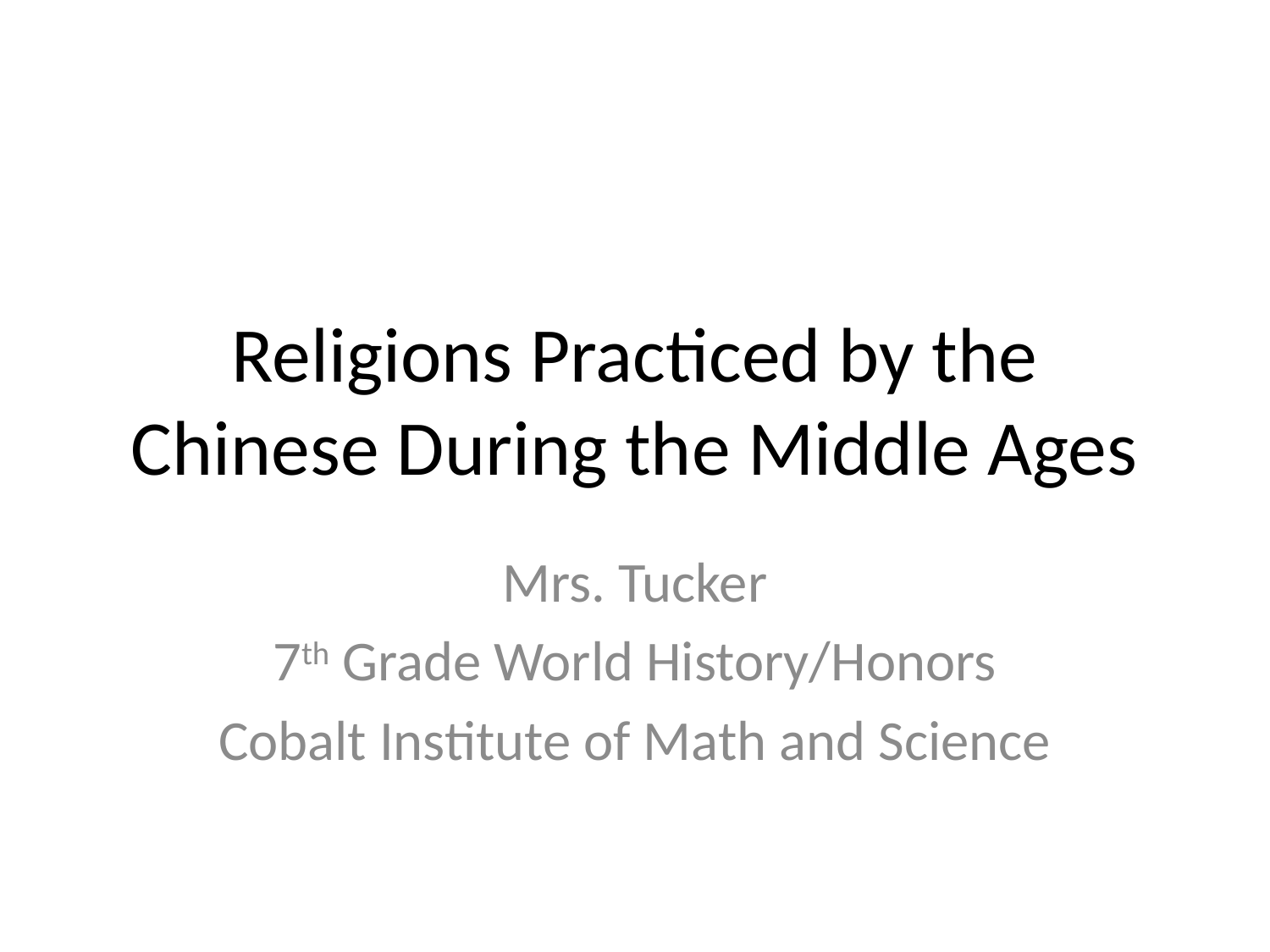

# Religions Practiced by the Chinese During the Middle Ages
Mrs. Tucker
7th Grade World History/Honors
Cobalt Institute of Math and Science